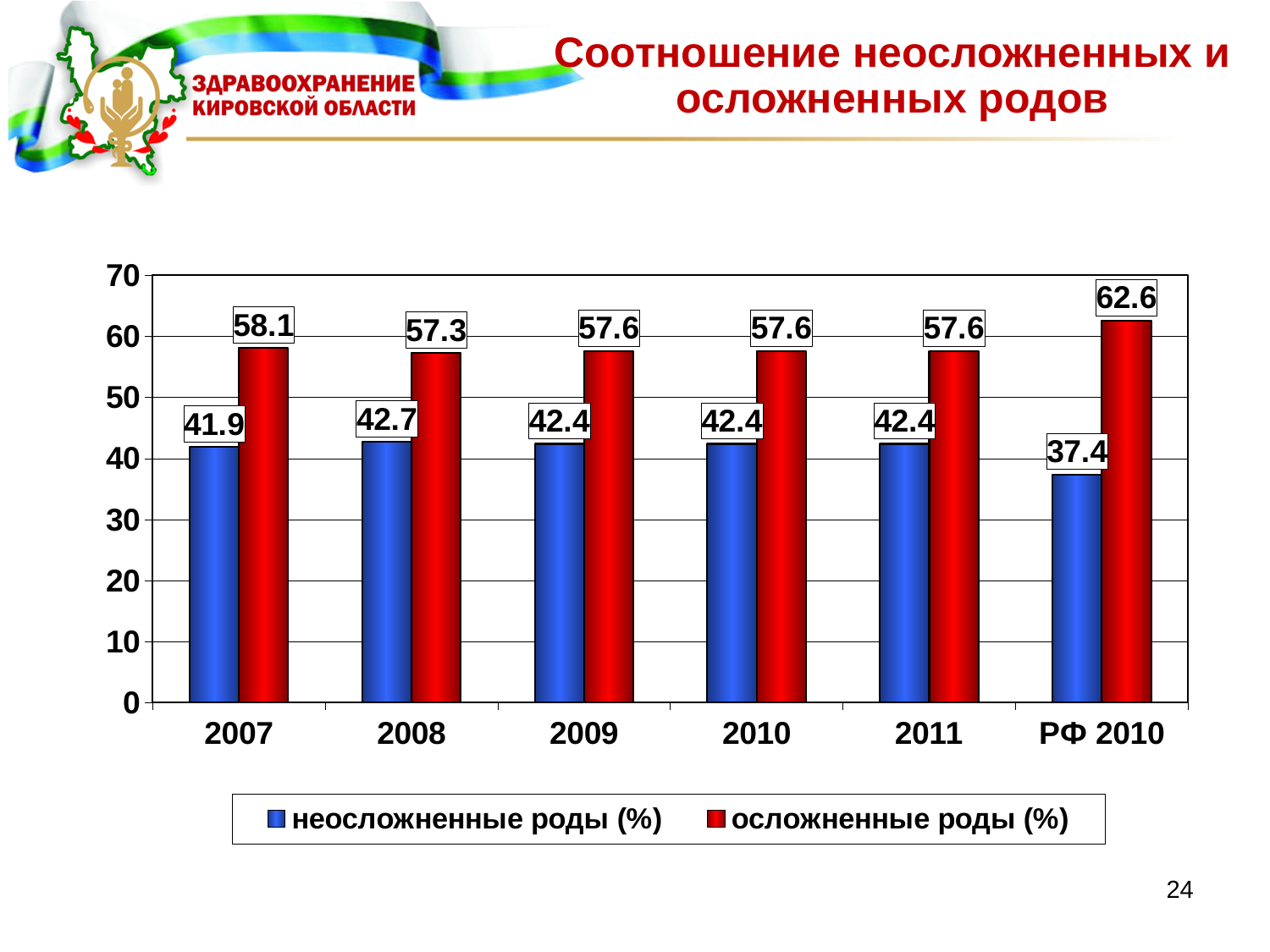

Соотношение неосложненных и осложненных родов

### Chart

| Category | неосложненные роды (%) | осложненные роды (%) |
|---|---|---|
| 2007 | 41.9 | 58.1 |
| 2008 | 42.7 | 57.3 |
| 2009 | 42.4 | 57.6 |
| 2010 | 42.4 | 57.6 |
| 2011 | 42.4 | 57.6 |
| РФ 2010 | 37.4 | 62.6 |
24